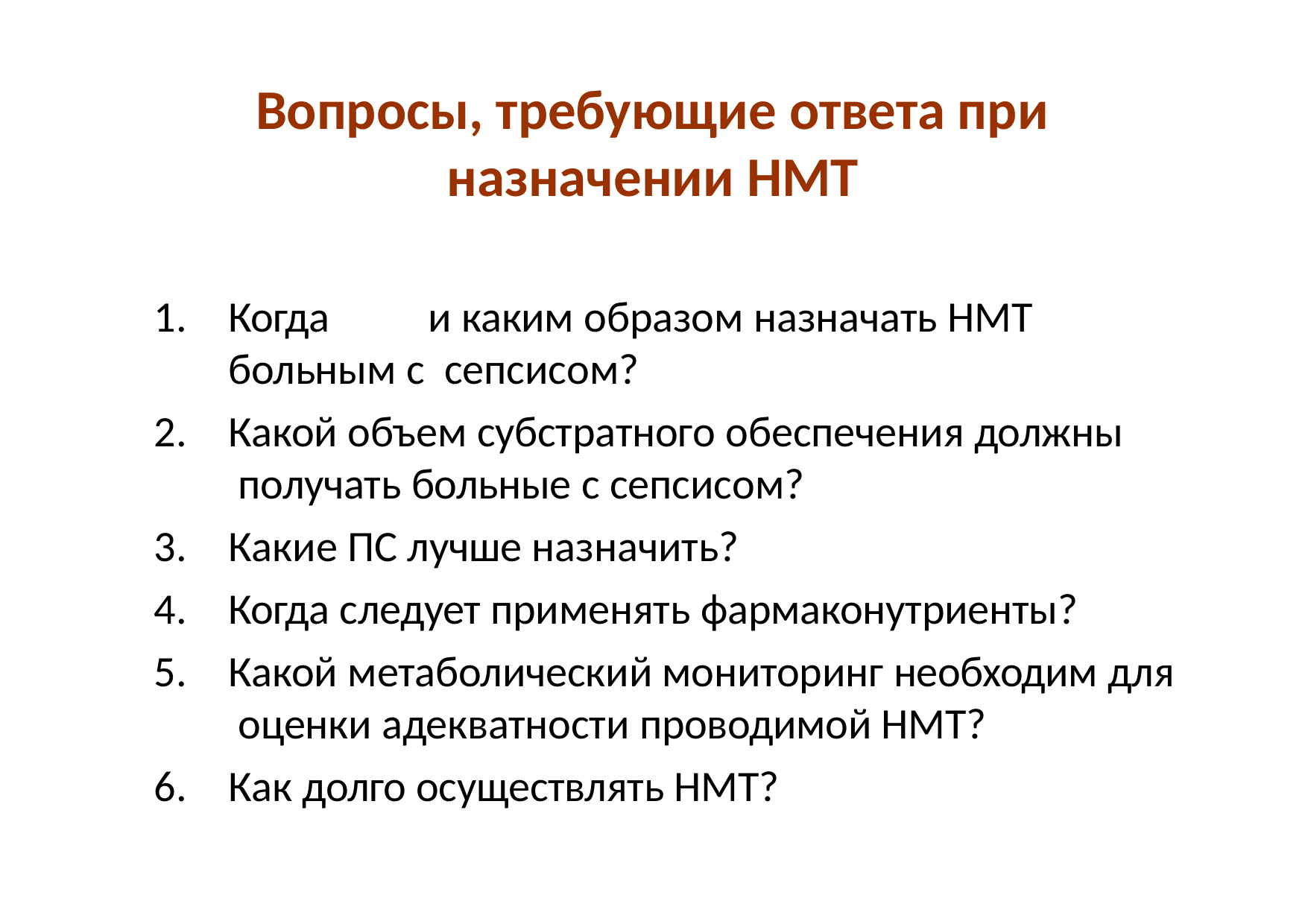

# Вопросы, требующие ответа при  назначении НМТ
Когда	и каким образом назначать НМТ больным с  сепсисом?
Какой объем субстратного обеспечения должны  получать больные с сепсисом?
Какие ПС лучше назначить?
Когда следует применять фармаконутриенты?
Какой метаболический мониторинг необходим для  оценки адекватности проводимой НМТ?
Как долго осуществлять НМТ?